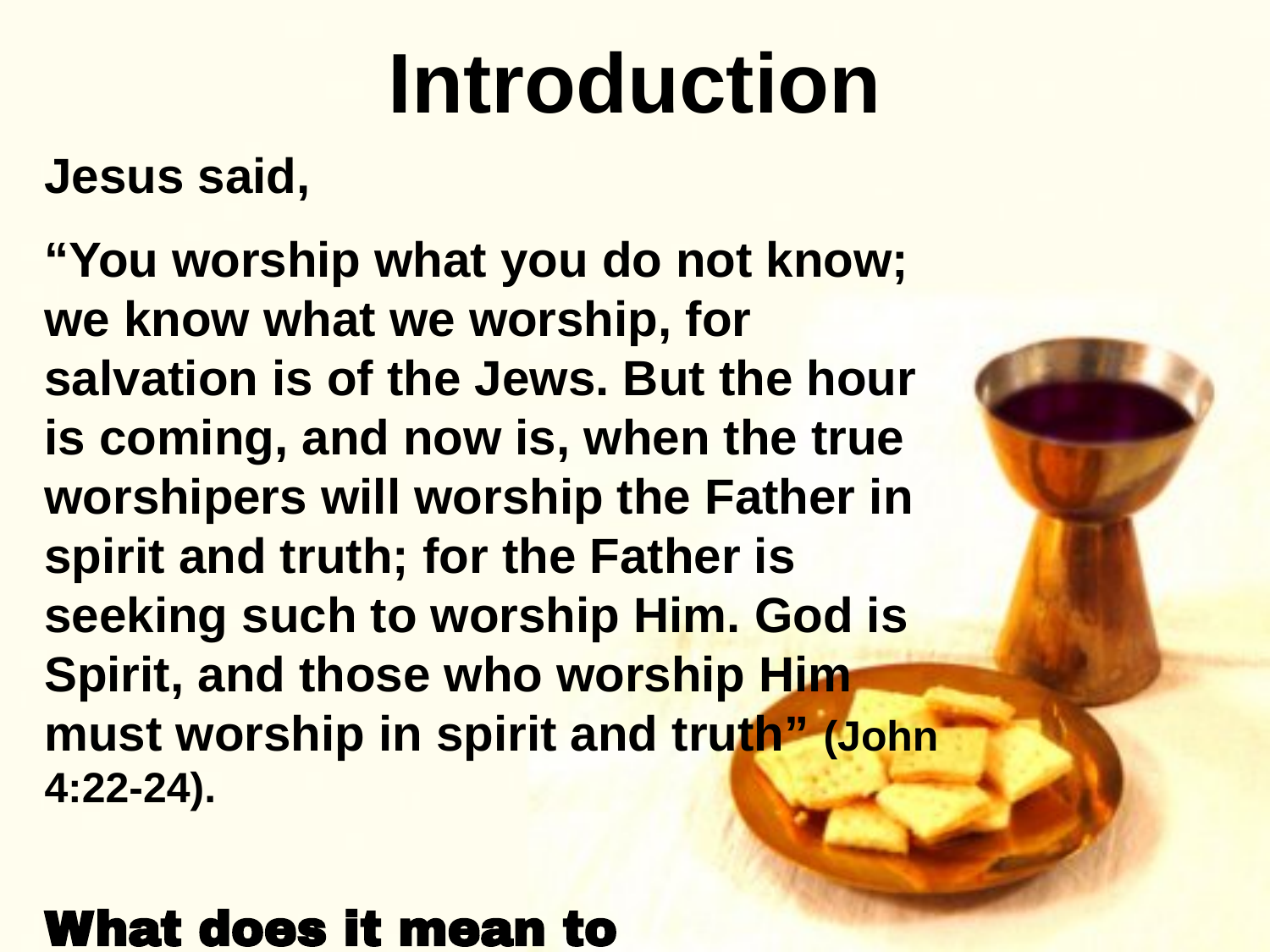

# Introduction
Jesus said,
“You worship what you do not know; we know what we worship, for salvation is of the Jews. But the hour is coming, and now is, when the true worshipers will worship the Father in spirit and truth; for the Father is seeking such to worship Him. God is Spirit, and those who worship Him must worship in spirit and truth” (John 4:22-24).

What does it mean to             “worship in spirit and truth”?